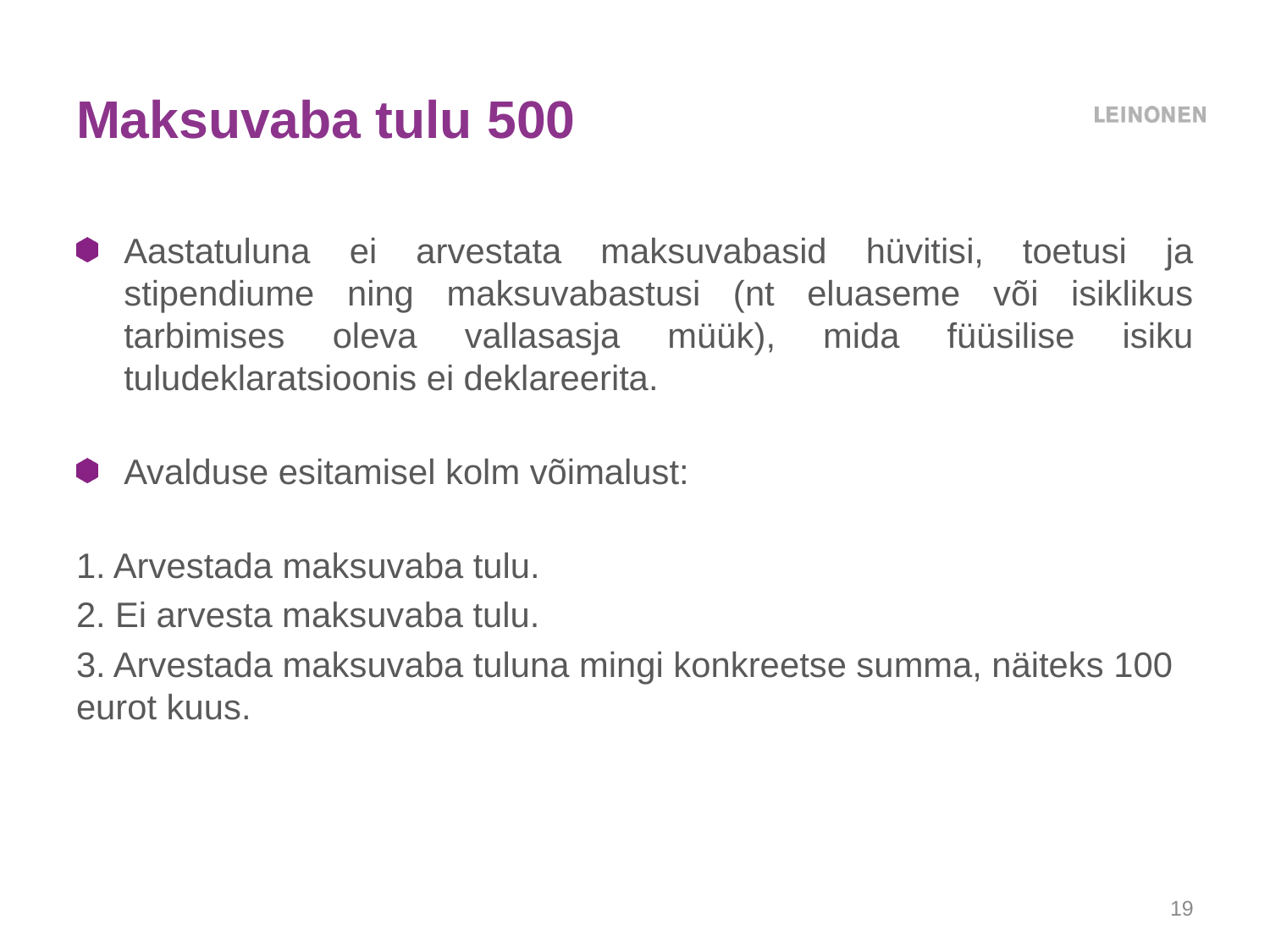

# Maksuvaba tulu 500
Aastatuluna ei arvestata maksuvabasid hüvitisi, toetusi ja stipendiume ning maksuvabastusi (nt eluaseme või isiklikus tarbimises oleva vallasasja müük), mida füüsilise isiku tuludeklaratsioonis ei deklareerita.

Avalduse esitamisel kolm võimalust:

1. Arvestada maksuvaba tulu.
2. Ei arvesta maksuvaba tulu.
3. Arvestada maksuvaba tuluna mingi konkreetse summa, näiteks 100 eurot kuus.

19